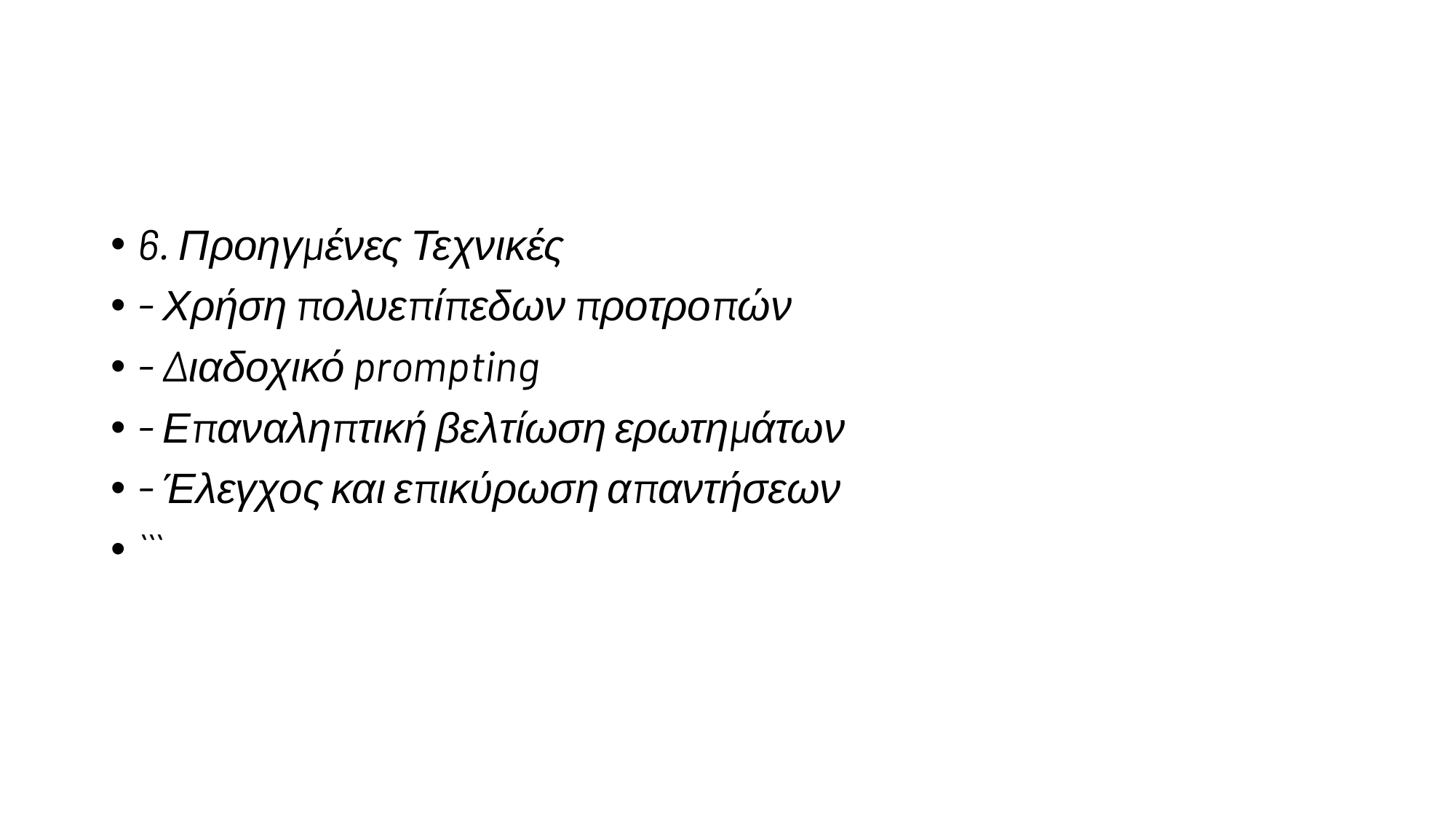

#
6. Προηγμένες Τεχνικές
- Χρήση πολυεπίπεδων προτροπών
- Διαδοχικό prompting
- Επαναληπτική βελτίωση ερωτημάτων
- Έλεγχος και επικύρωση απαντήσεων
```